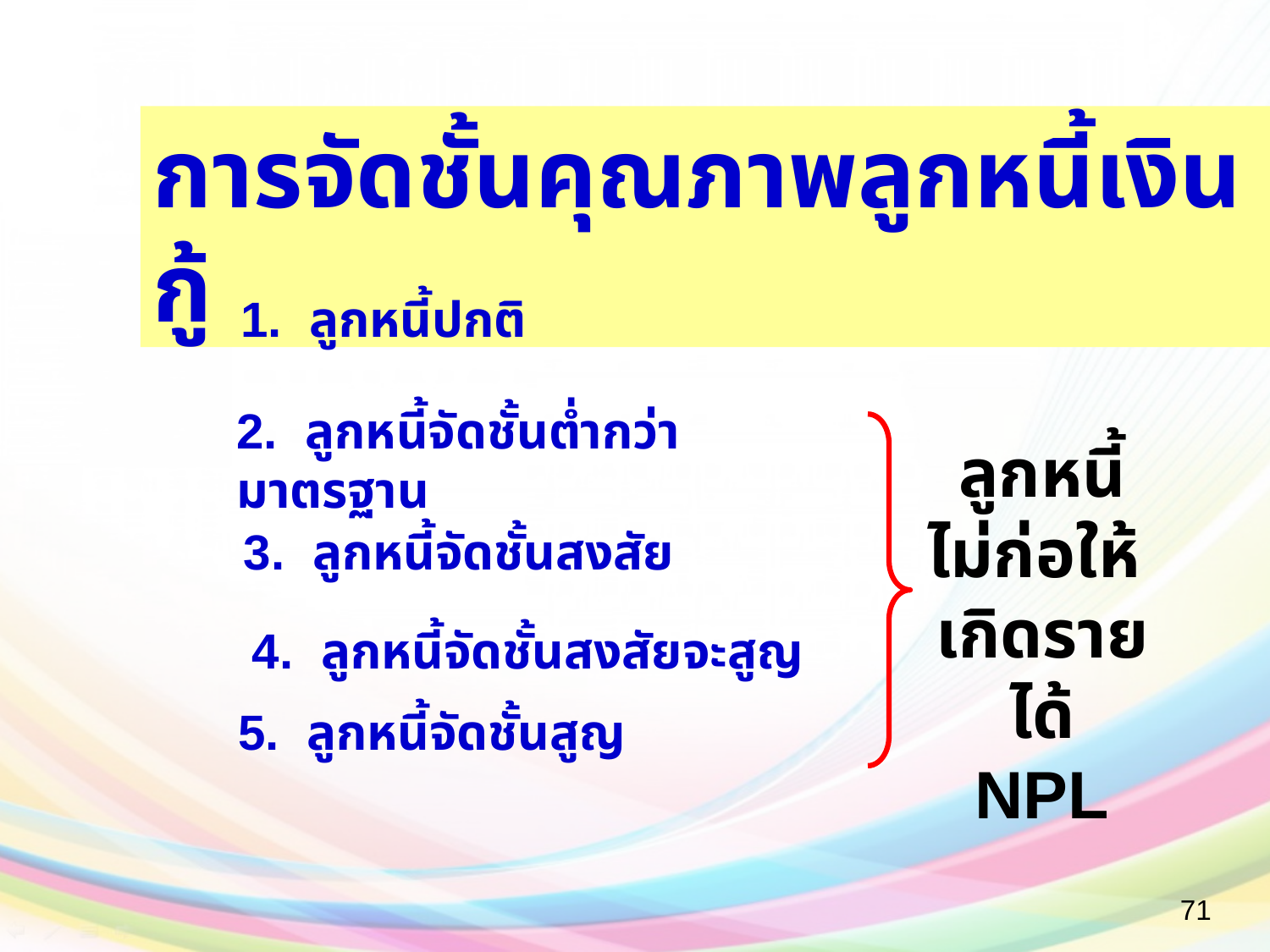

การจัดชั้นคุณภาพลูกหนี้เงินกู้
1.  ลูกหนี้ปกติ
2.  ลูกหนี้จัดชั้นต่ำกว่ามาตรฐาน

ลูกหนี้
ไม่ก่อให้  เกิดรายได้
NPL
 3.  ลูกหนี้จัดชั้นสงสัย
  4.  ลูกหนี้จัดชั้นสงสัยจะสูญ
5.  ลูกหนี้จัดชั้นสูญ
71